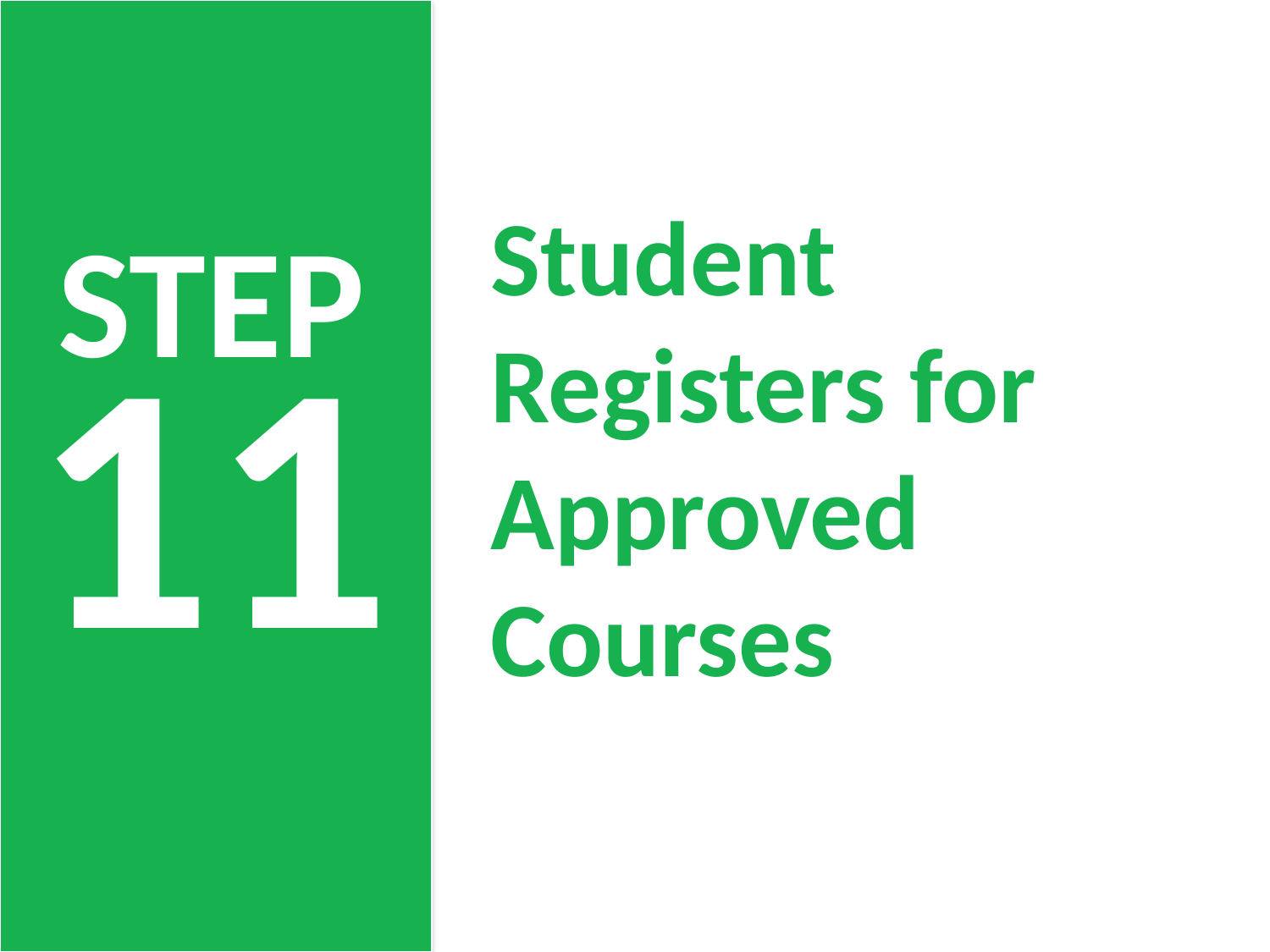

Student Registers for Approved Courses
STEP
11